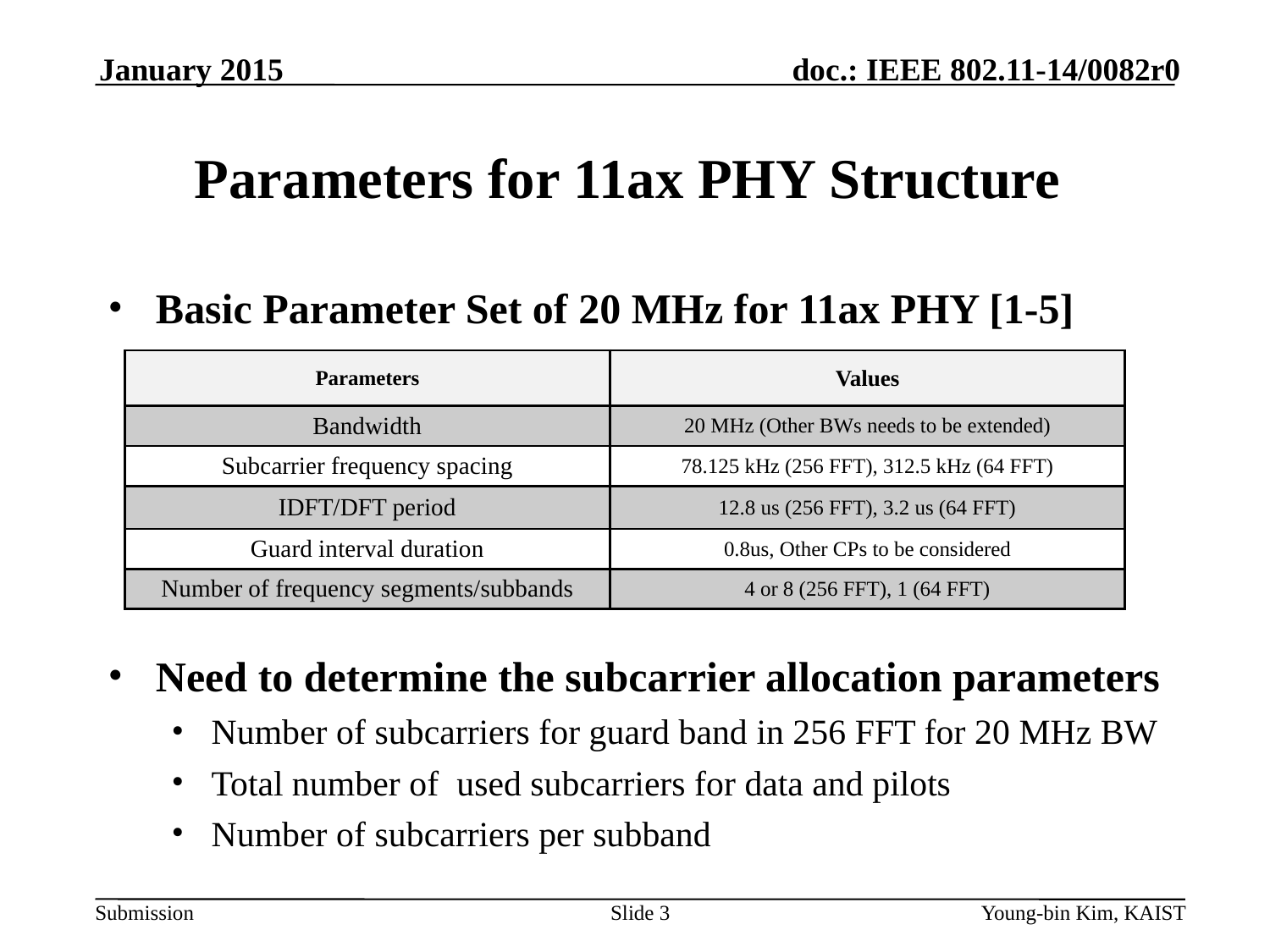

January 2015
# Parameters for 11ax PHY Structure
Basic Parameter Set of 20 MHz for 11ax PHY [1-5]

Need to determine the subcarrier allocation parameters
Number of subcarriers for guard band in 256 FFT for 20 MHz BW
Total number of  used subcarriers for data and pilots
Number of subcarriers per subband

| Parameters | Values |
| --- | --- |
| Bandwidth | 20 MHz (Other BWs needs to be extended) |
| Subcarrier frequency spacing | 78.125 kHz (256 FFT), 312.5 kHz (64 FFT) |
| IDFT/DFT period | 12.8 us (256 FFT), 3.2 us (64 FFT) |
| Guard interval duration | 0.8us, Other CPs to be considered |
| Number of frequency segments/subbands | 4 or 8 (256 FFT), 1 (64 FFT) |
Slide 3
Young-bin Kim, KAIST